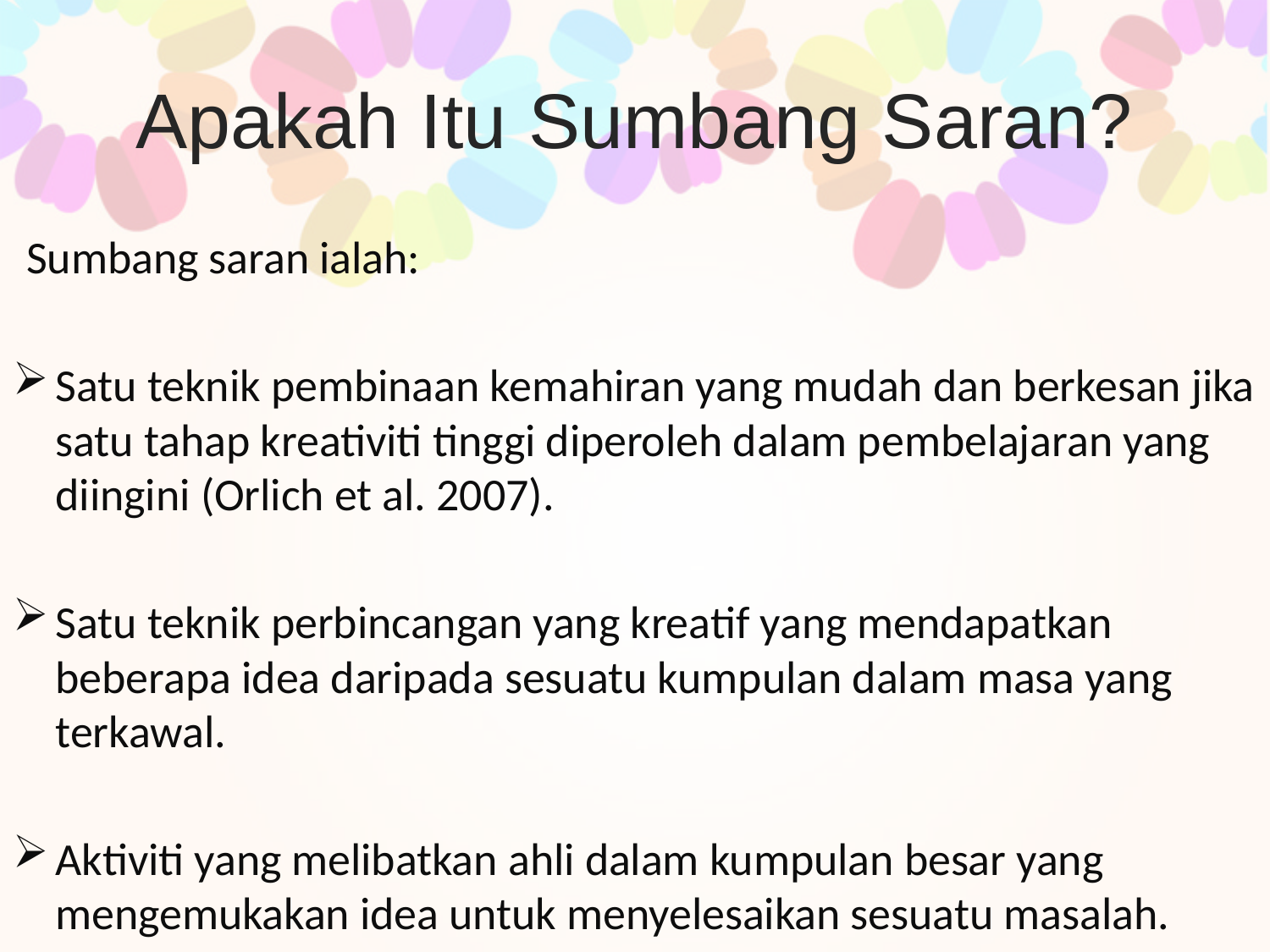

# Apakah Itu Sumbang Saran?
Sumbang saran ialah:

Satu teknik pembinaan kemahiran yang mudah dan berkesan jika satu tahap kreativiti tinggi diperoleh dalam pembelajaran yang diingini (Orlich et al. 2007).

Satu teknik perbincangan yang kreatif yang mendapatkan beberapa idea daripada sesuatu kumpulan dalam masa yang terkawal.

Aktiviti yang melibatkan ahli dalam kumpulan besar yang mengemukakan idea untuk menyelesaikan sesuatu masalah.